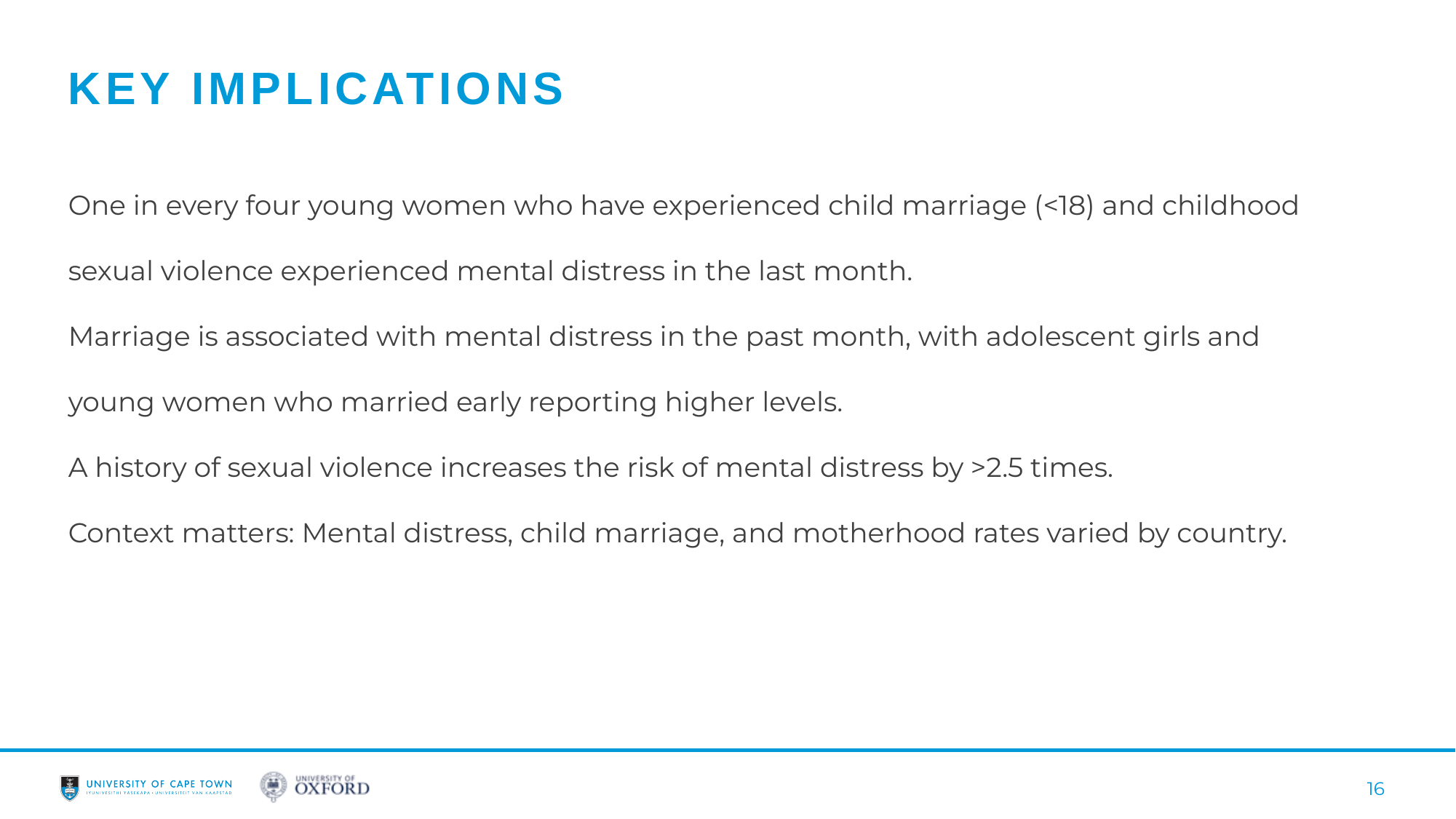

KEY IMPLICATIONS
One in every four young women who have experienced child marriage (<18) and childhood sexual violence experienced mental distress in the last month.
Marriage is associated with mental distress in the past month, with adolescent girls and young women who married early reporting higher levels.
A history of sexual violence increases the risk of mental distress by >2.5 times.
Context matters: Mental distress, child marriage, and motherhood rates varied by country.